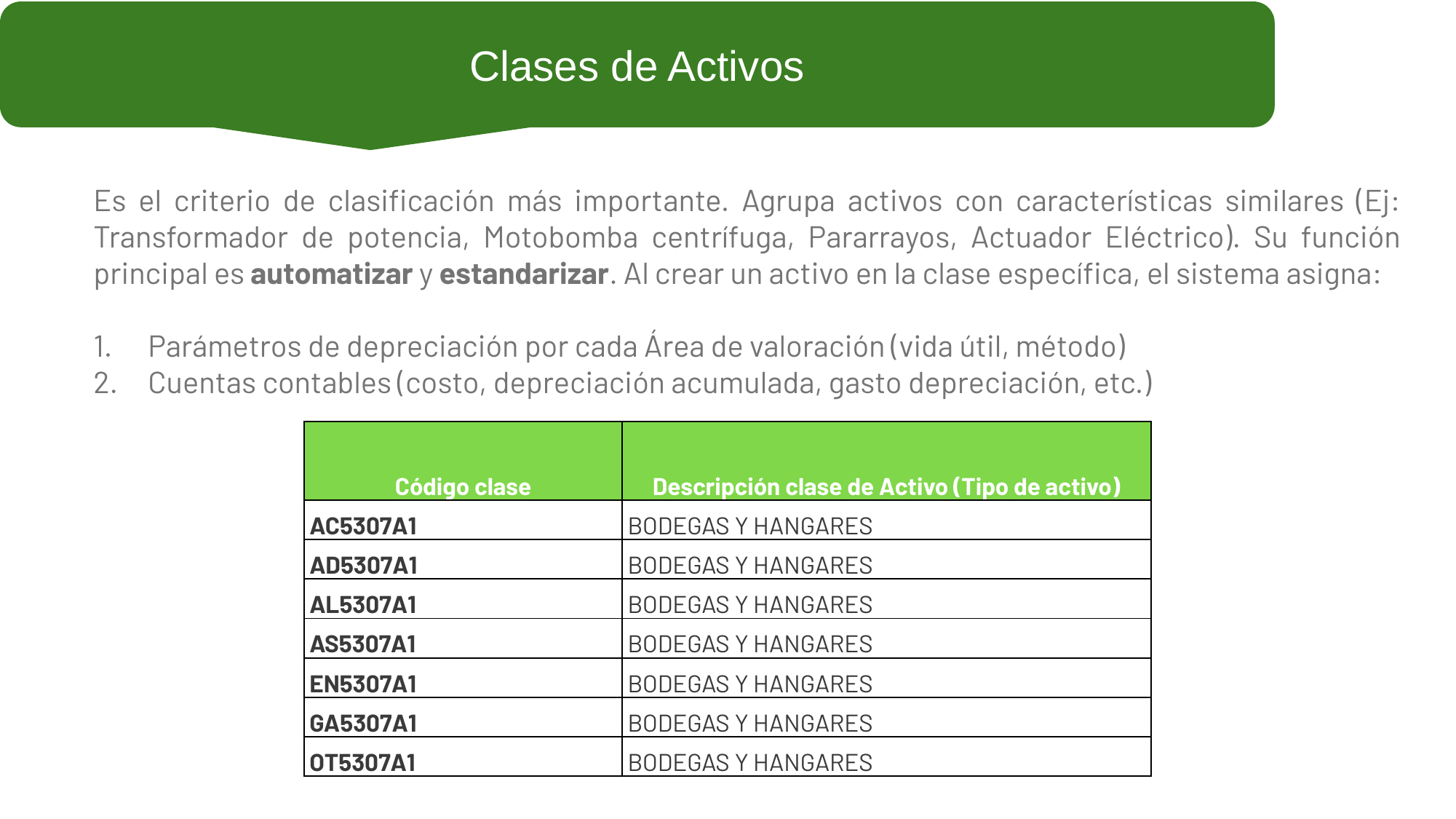

Clases de Activos
Es el criterio de clasificación más importante. Agrupa activos con características similares (Ej: Transformador de potencia, Motobomba centrífuga, Pararrayos, Actuador Eléctrico). Su función principal es automatizar y estandarizar. Al crear un activo en la clase específica, el sistema asigna:

Parámetros de depreciación por cada Área de valoración (vida útil, método)
Cuentas contables (costo, depreciación acumulada, gasto depreciación, etc.)

| Código clase | Descripción clase de Activo (Tipo de activo) |
| --- | --- |
| AC5307A1 | BODEGAS Y HANGARES |
| AD5307A1 | BODEGAS Y HANGARES |
| AL5307A1 | BODEGAS Y HANGARES |
| AS5307A1 | BODEGAS Y HANGARES |
| EN5307A1 | BODEGAS Y HANGARES |
| GA5307A1 | BODEGAS Y HANGARES |
| OT5307A1 | BODEGAS Y HANGARES |